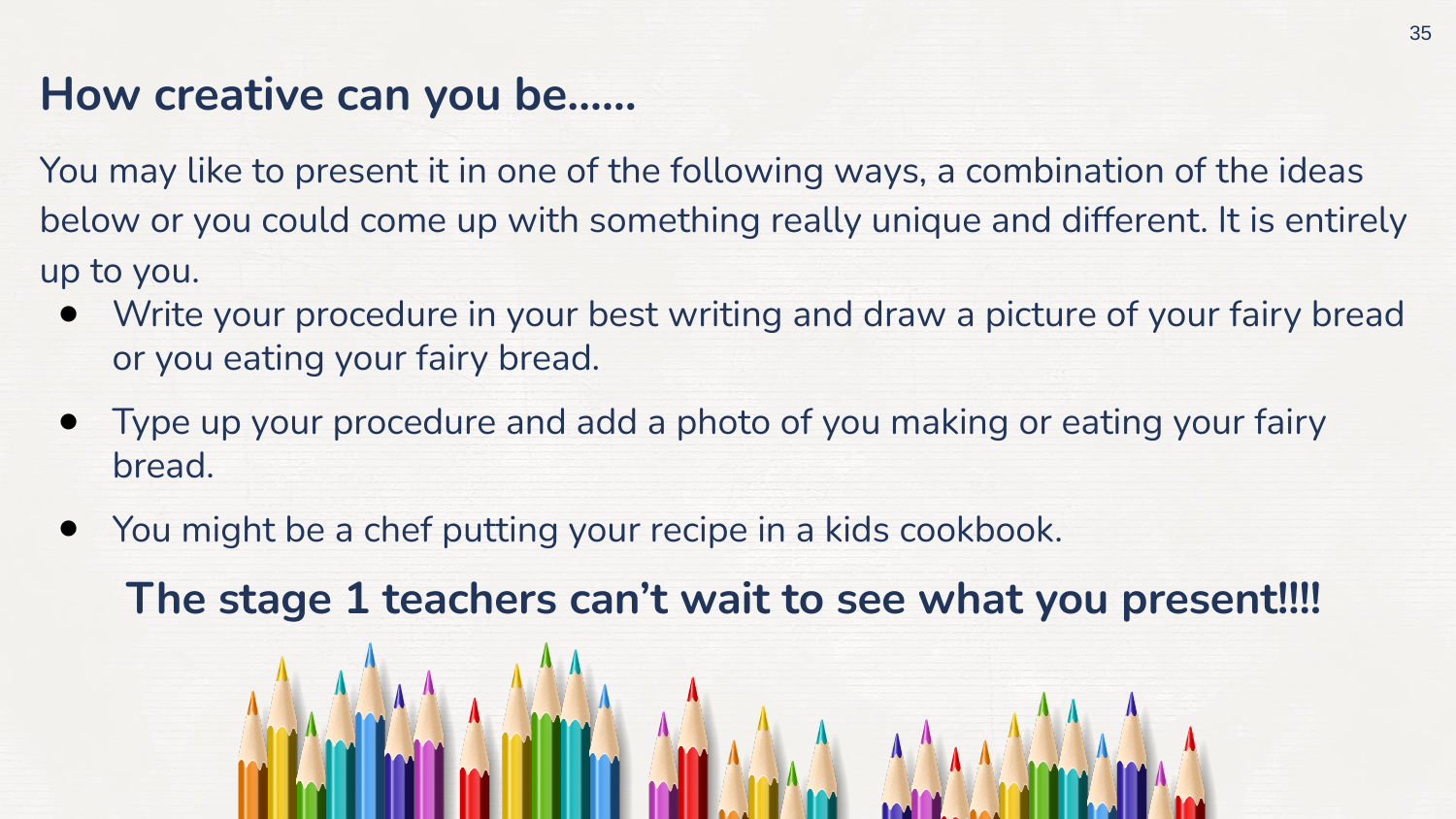

35
How creative can you be……
You may like to present it in one of the following ways, a combination of the ideas below or you could come up with something really unique and different. It is entirely up to you.
Write your procedure in your best writing and draw a picture of your fairy bread or you eating your fairy bread.
Type up your procedure and add a photo of you making or eating your fairy bread.
You might be a chef putting your recipe in a kids cookbook.
The stage 1 teachers can’t wait to see what you present!!!!